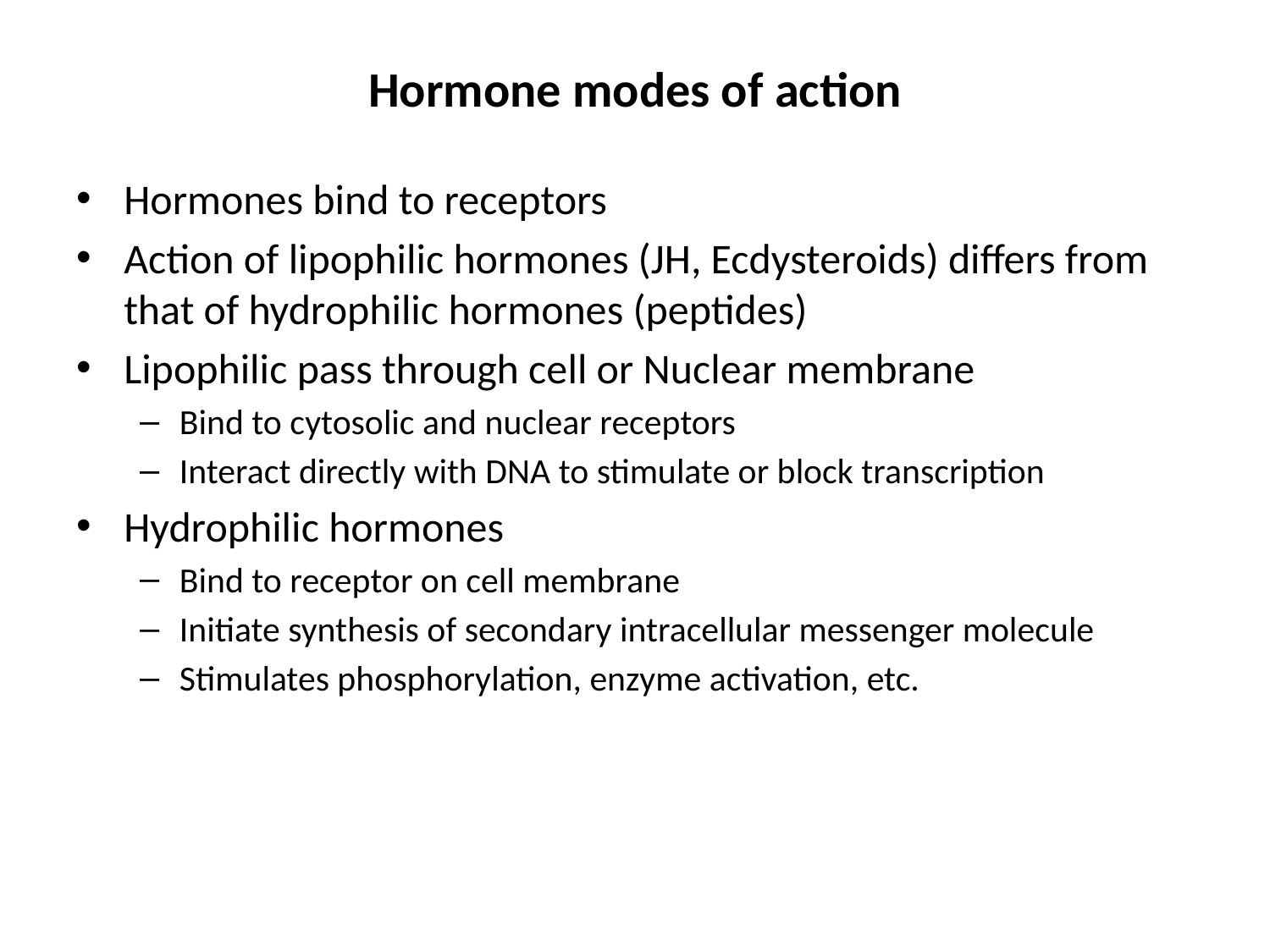

# Hormone modes of action
Hormones bind to receptors
Action of lipophilic hormones (JH, Ecdysteroids) differs from that of hydrophilic hormones (peptides)
Lipophilic pass through cell or Nuclear membrane
Bind to cytosolic and nuclear receptors
Interact directly with DNA to stimulate or block transcription
Hydrophilic hormones
Bind to receptor on cell membrane
Initiate synthesis of secondary intracellular messenger molecule
Stimulates phosphorylation, enzyme activation, etc.